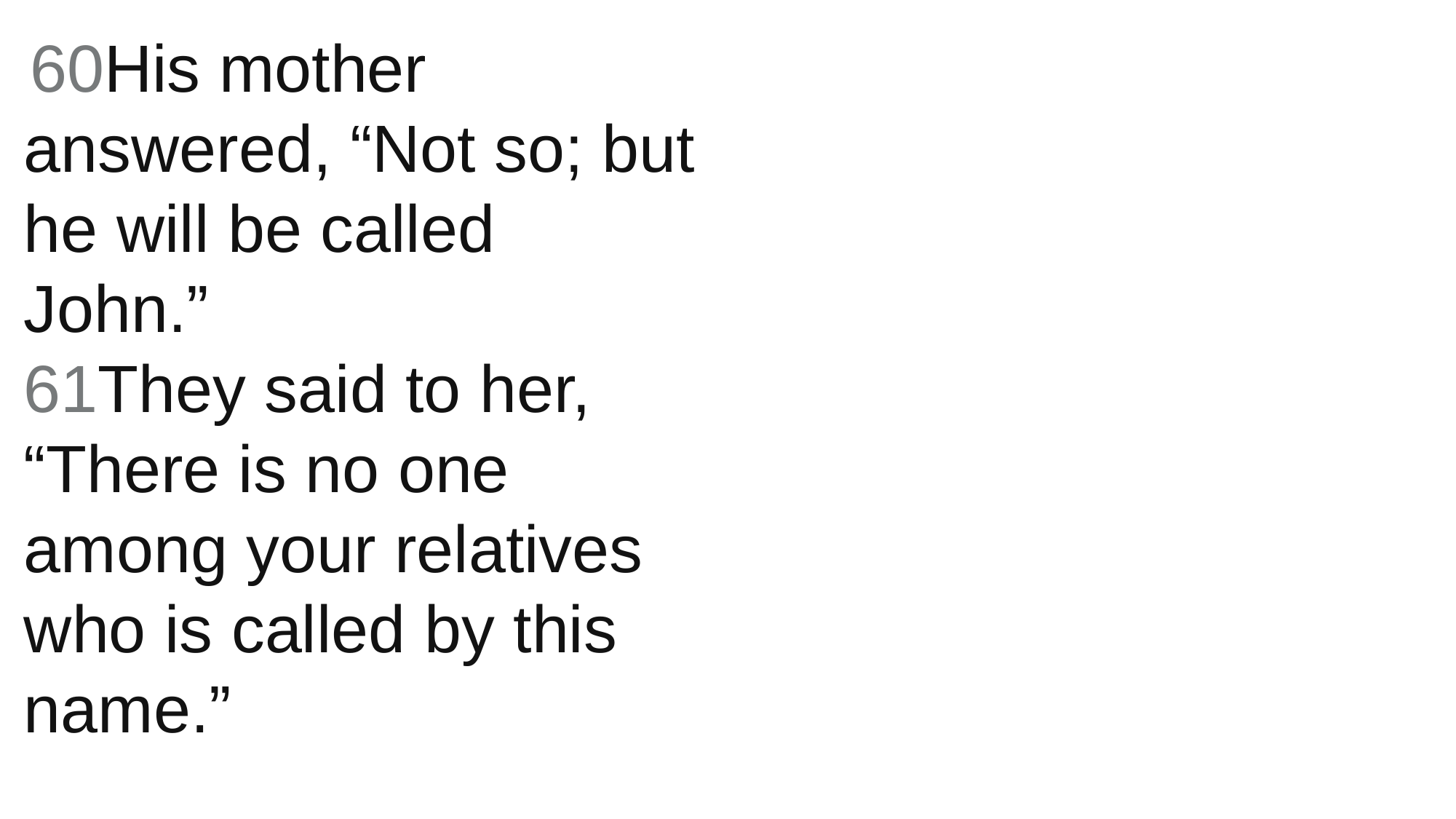

60His mother answered, “Not so; but he will be called John.”
61They said to her, “There is no one among your relatives who is called by this name.”